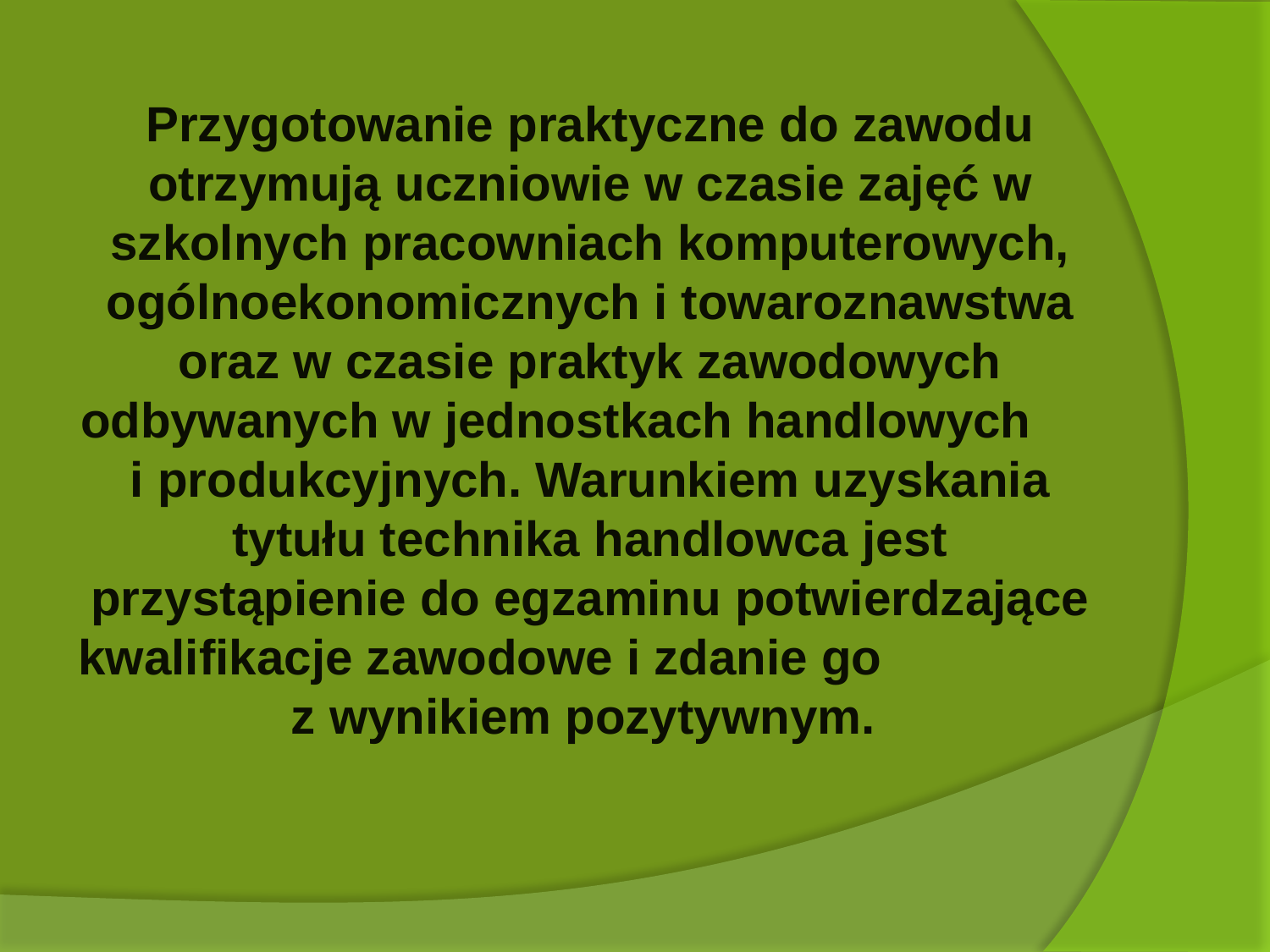

Przygotowanie praktyczne do zawodu otrzymują uczniowie w czasie zajęć w szkolnych pracowniach komputerowych, ogólnoekonomicznych i towaroznawstwa oraz w czasie praktyk zawodowych odbywanych w jednostkach handlowych      i produkcyjnych. Warunkiem uzyskania tytułu technika handlowca jest przystąpienie do egzaminu potwierdzające kwalifikacje zawodowe i zdanie go                 z wynikiem pozytywnym.